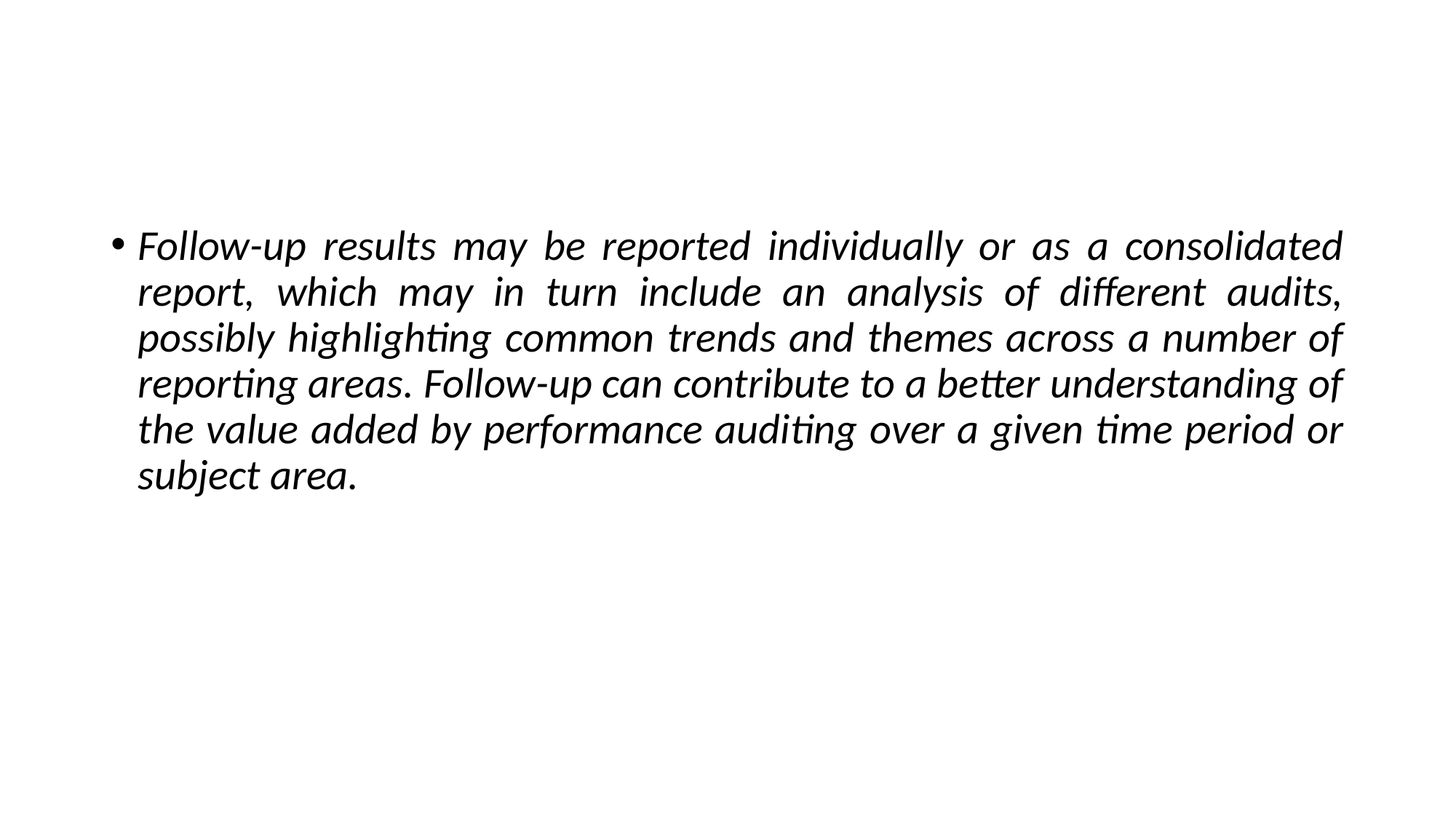

#
Follow-up results may be reported individually or as a consolidated report, which may in turn include an analysis of different audits, possibly highlighting common trends and themes across a number of reporting areas. Follow-up can contribute to a better understanding of the value added by performance auditing over a given time period or subject area.